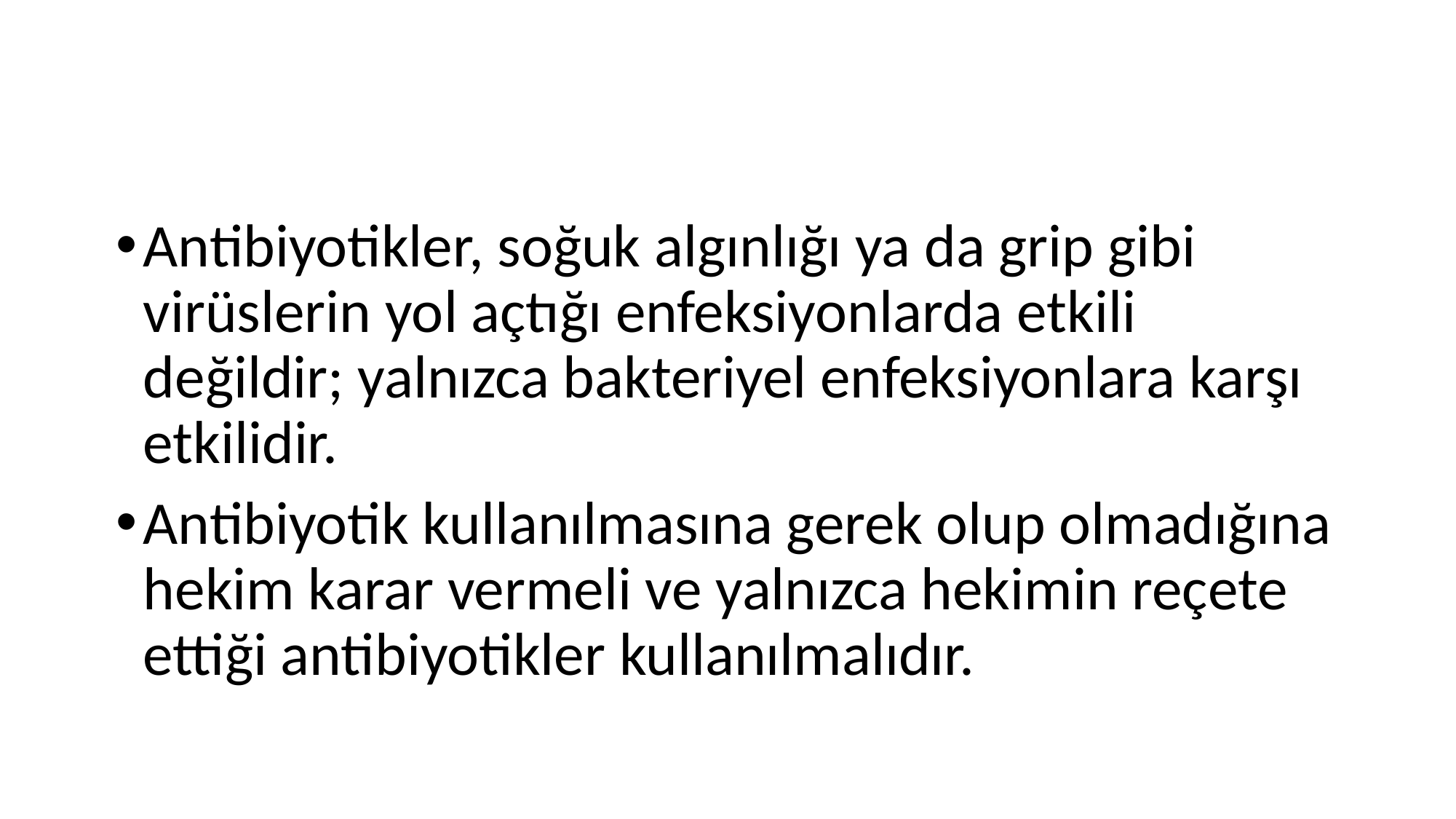

#
Antibiyotikler, soğuk algınlığı ya da grip gibi virüslerin yol açtığı enfeksiyonlarda etkili değildir; yalnızca bakteriyel enfeksiyonlara karşı etkilidir.
Antibiyotik kullanılmasına gerek olup olmadığına hekim karar vermeli ve yalnızca hekimin reçete ettiği antibiyotikler kullanılmalıdır.